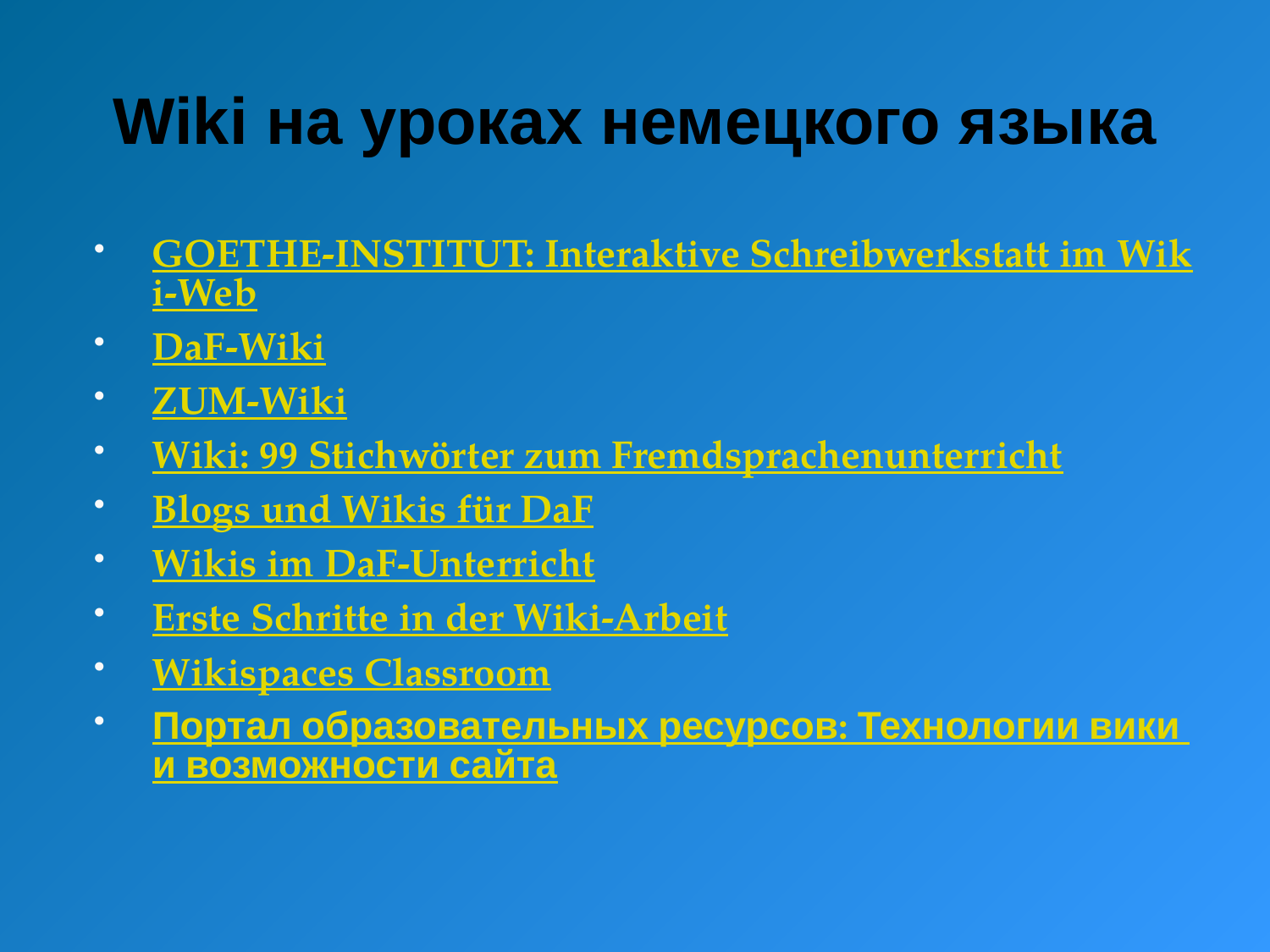

# Wiki на уроках немецкого языка
GOETHE-INSTITUT: Interaktive Schreibwerkstatt im Wiki-Web
DaF-Wiki
ZUM-Wiki
Wiki: 99 Stichwörter zum Fremdsprachenunterricht
Blogs und Wikis für DaF
Wikis im DaF-Unterricht
Erste Schritte in der Wiki-Arbeit
Wikispaces Classroom
Портал образовательных ресурсов: Технологии вики и возможности сайта